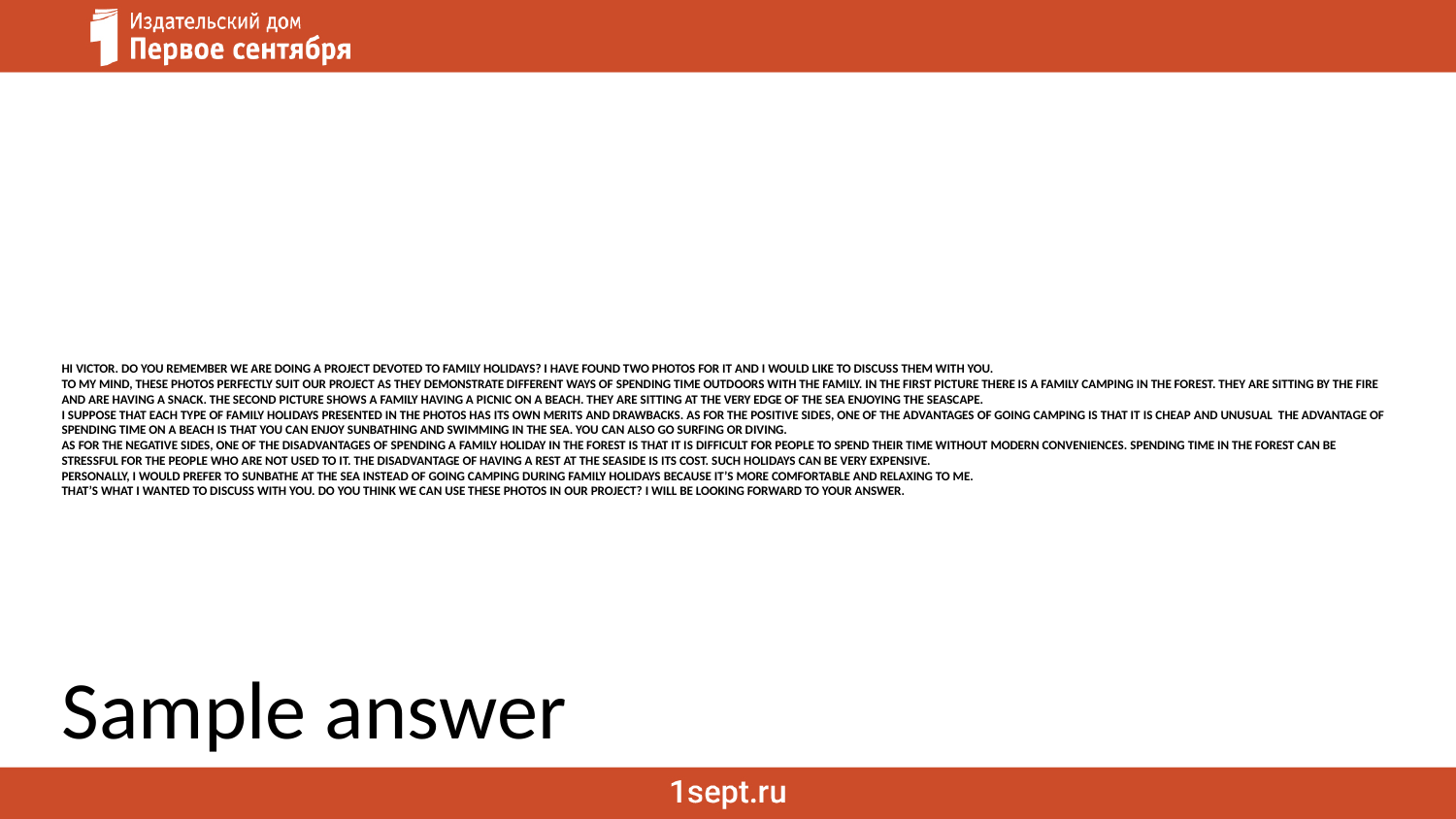

# Hi Victor. Do you remember we are doing a project devoted to family holidays? I have found two photos for it and I would like to discuss them with you. To my mind, these photos perfectly suit our project as they demonstrate different ways of spending time outdoors with the family. In the first picture there is a family camping in the forest. They are sitting by the fire and are having a snack. The second picture shows a family having a picnic on a beach. They are sitting at the very edge of the sea enjoying the seascape. I suppose that each type of family holidays presented in the photos has its own merits and drawbacks. As for the positive sides, one of the advantages of going camping is that it is cheap and unusual  The advantage of spending time on a beach is that you can enjoy sunbathing and swimming in the sea. You can also go surfing or diving. As for the negative sides, one of the disadvantages of spending a family holiday in the forest is that it is difficult for people to spend their time without modern conveniences. Spending time in the forest can be stressful for the people who are not used to it. The disadvantage of having a rest at the seaside is its cost. Such holidays can be very expensive. Personally, I would prefer to sunbathe at the sea instead of going camping during family holidays because it’s more comfortable and relaxing to me. That’s what I wanted to discuss with you. Do you think we can use these photos in our project? I will be looking forward to your answer.
Sample answer